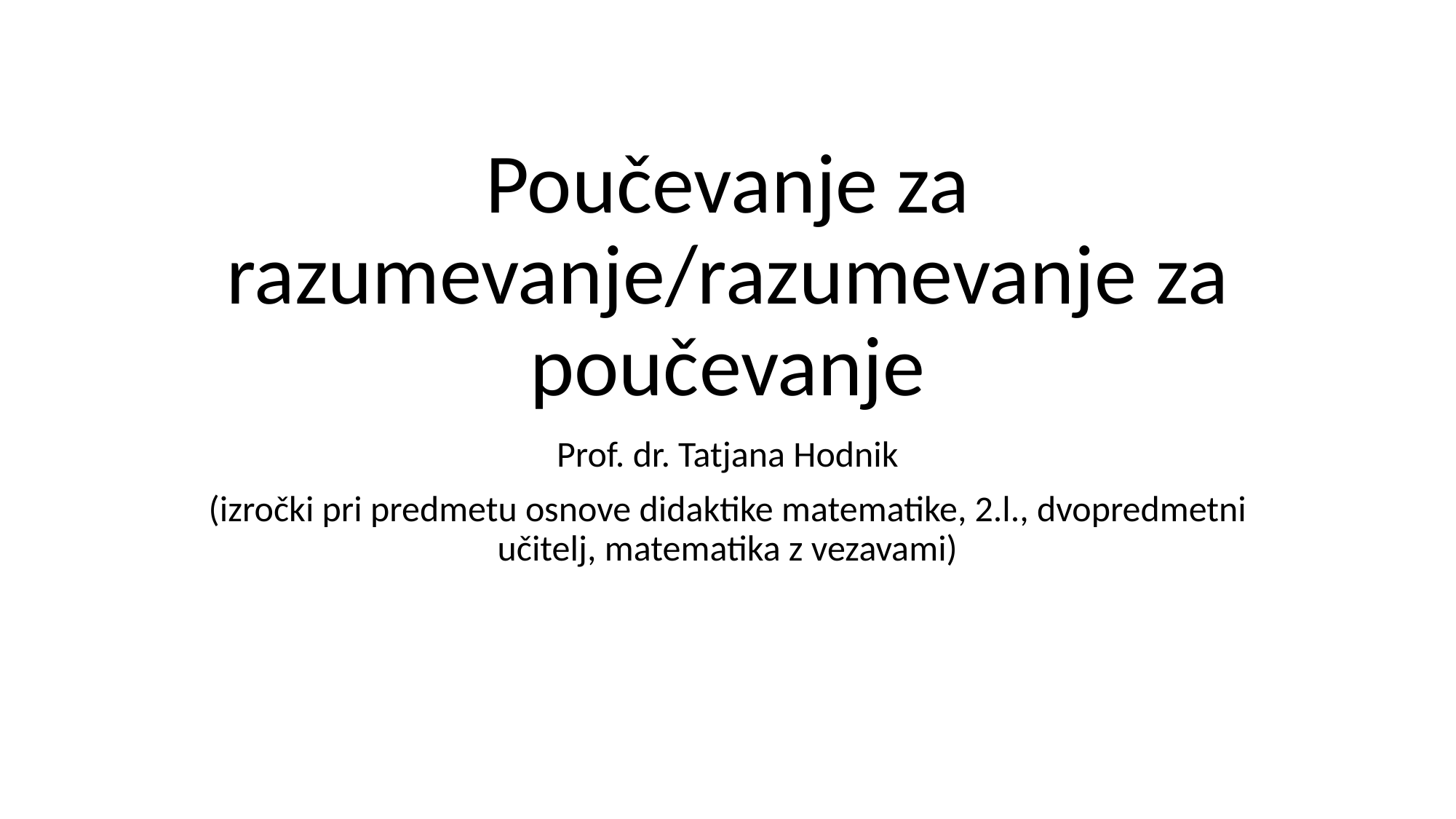

# Poučevanje za razumevanje/razumevanje za poučevanje
Prof. dr. Tatjana Hodnik
(izročki pri predmetu osnove didaktike matematike, 2.l., dvopredmetni učitelj, matematika z vezavami)